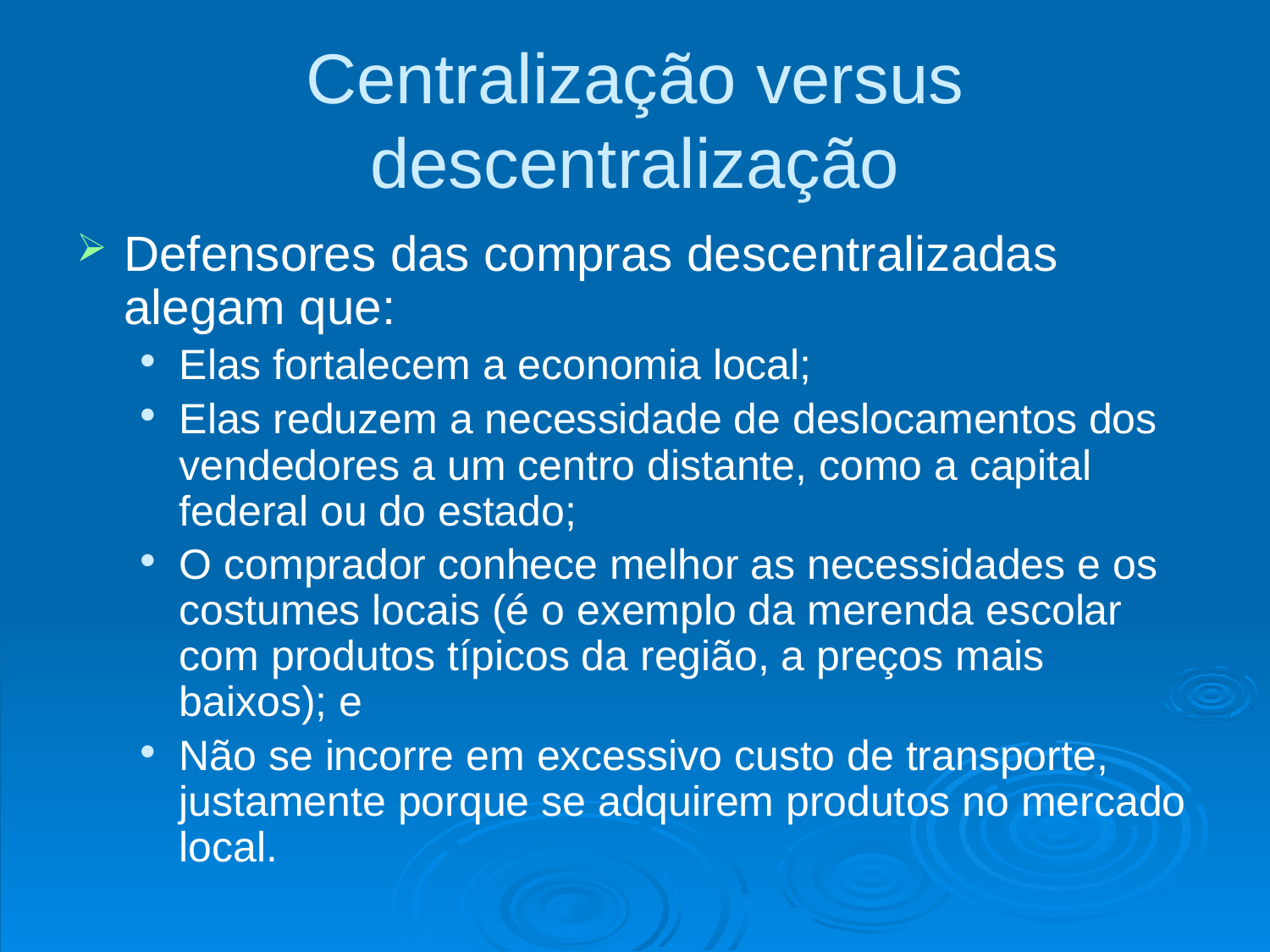

# Centralização versus descentralização
Defensores das compras descentralizadas alegam que:
Elas fortalecem a economia local;
Elas reduzem a necessidade de deslocamentos dos vendedores a um centro distante, como a capital federal ou do estado;
O comprador conhece melhor as necessidades e os costumes locais (é o exemplo da merenda escolar com produtos típicos da região, a preços mais baixos); e
Não se incorre em excessivo custo de transporte, justamente porque se adquirem produtos no mercado local.